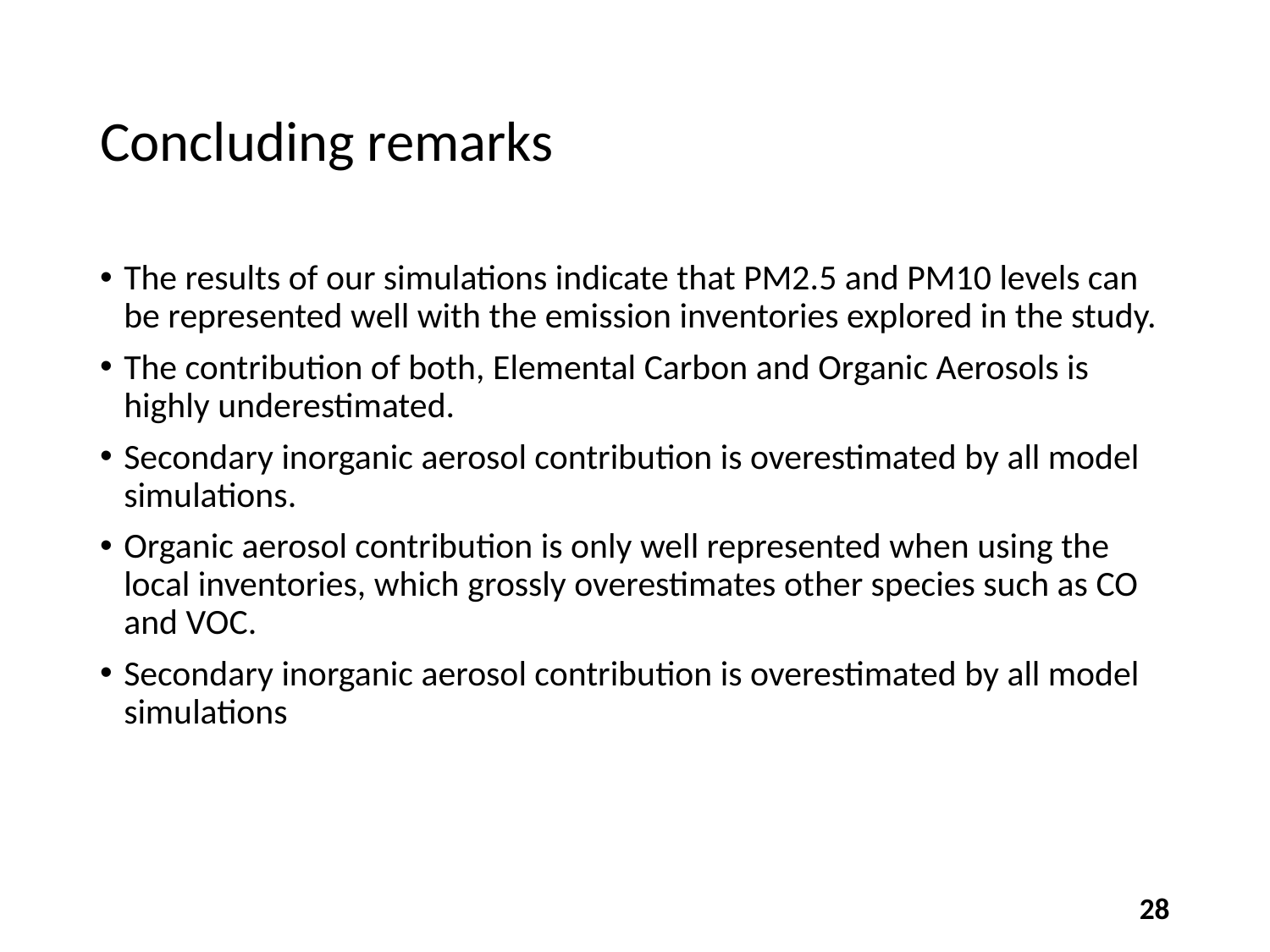

# Concluding remarks
The results of our simulations indicate that PM2.5 and PM10 levels can be represented well with the emission inventories explored in the study.
The contribution of both, Elemental Carbon and Organic Aerosols is highly underestimated.
Secondary inorganic aerosol contribution is overestimated by all model simulations.
Organic aerosol contribution is only well represented when using the local inventories, which grossly overestimates other species such as CO and VOC.
Secondary inorganic aerosol contribution is overestimated by all model simulations

28